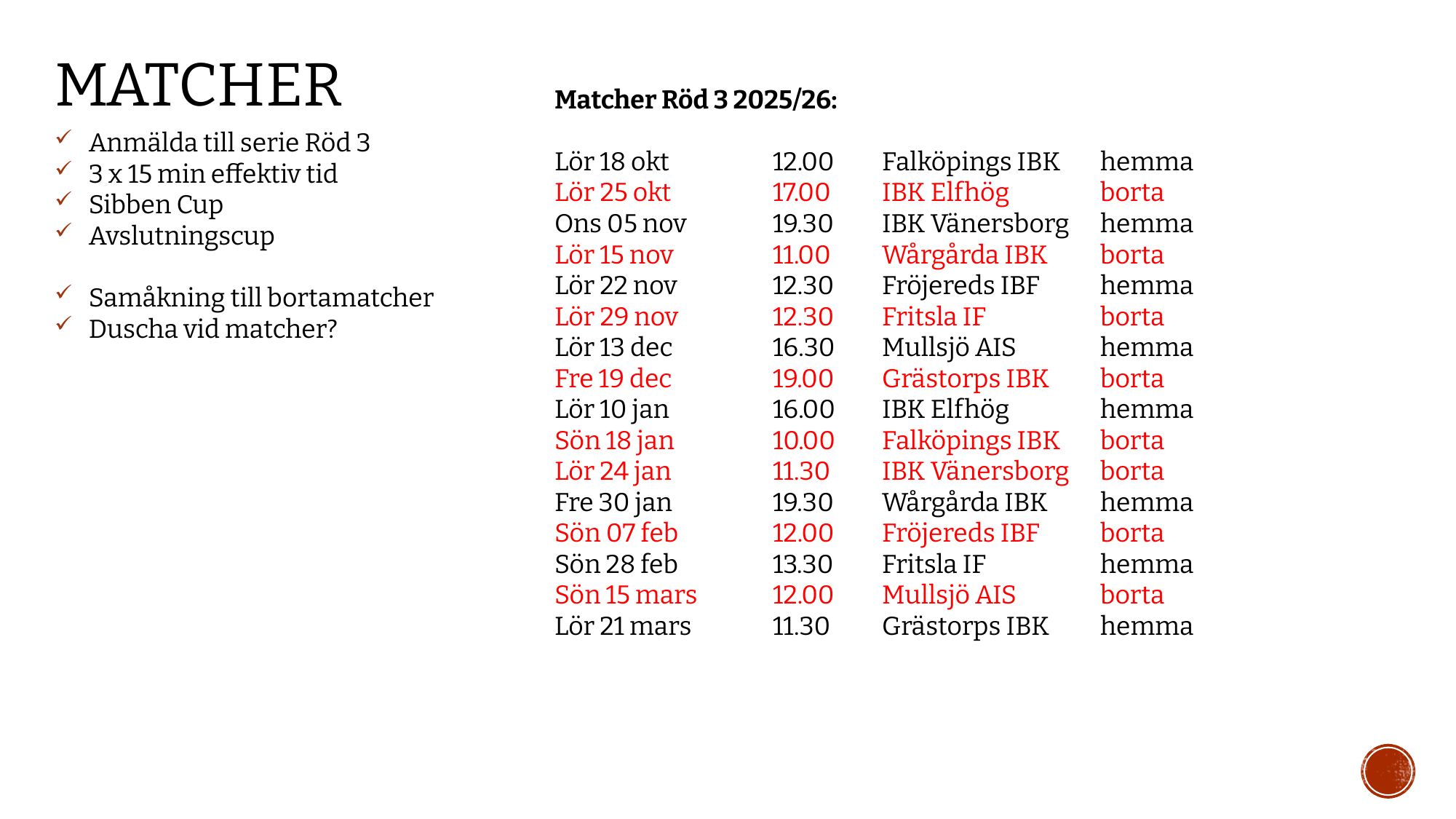

# MATCHER
Matcher Röd 3 2025/26:
Lör 18 okt 	12.00	Falköpings IBK	hemma
Lör 25 okt	17.00 	IBK Elfhög 	borta
Ons 05 nov  	19.30	IBK Vänersborg	hemma
Lör 15 nov 	11.00	Wårgårda IBK	borta
Lör 22 nov 	12.30	Fröjereds IBF	hemma
Lör 29 nov	12.30 	Fritsla IF		borta
Lör 13 dec	16.30 	Mullsjö AIS	hemma
Fre 19 dec	19.00 	Grästorps IBK	borta
Lör 10 jan 	16.00	IBK Elfhög	hemma
Sön 18 jan 	10.00	Falköpings IBK	borta
Lör 24 jan	11.30	IBK Vänersborg	borta
Fre 30 jan	19.30 	Wårgårda IBK	hemma
Sön 07 feb 	12.00	Fröjereds IBF	borta
Sön 28 feb	13.30 	Fritsla IF		hemma
Sön 15 mars	12.00 	Mullsjö AIS	borta
Lör 21 mars	11.30 	Grästorps IBK	hemma
Anmälda till serie Röd 3
3 x 15 min effektiv tid
Sibben Cup
Avslutningscup

Samåkning till bortamatcher
Duscha vid matcher?